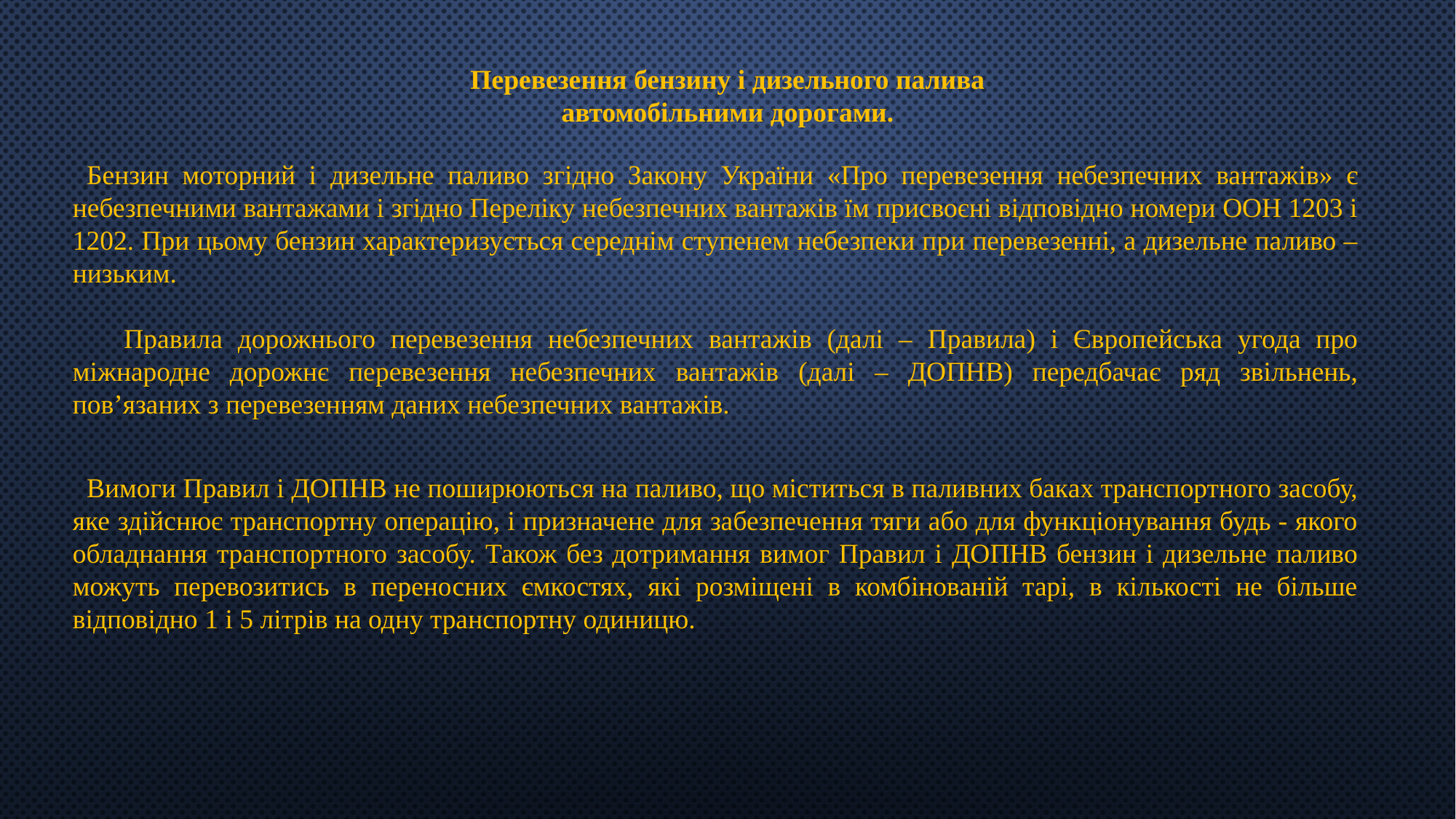

Перевезення бензину і дизельного палива автомобільними дорогами.
  Бензин моторний і дизельне паливо згідно Закону України «Про перевезення небезпечних вантажів» є небезпечними вантажами і згідно Переліку небезпечних вантажів їм присвоєні відповідно номери ООН 1203 і 1202. При цьому бензин характеризується середнім ступенем небезпеки при перевезенні, а дизельне паливо – низьким.

     Правила дорожнього перевезення небезпечних вантажів (далі – Правила) і Європейська угода про міжнародне дорожнє перевезення небезпечних вантажів (далі – ДОПНВ) передбачає ряд звільнень, пов’язаних з перевезенням даних небезпечних вантажів.
  Вимоги Правил і ДОПНВ не поширюються на паливо, що міститься в паливних баках транспортного засобу, яке здійснює транспортну операцію, і призначене для забезпечення тяги або для функціонування будь - якого обладнання транспортного засобу. Також без дотримання вимог Правил і ДОПНВ бензин і дизельне паливо можуть перевозитись в переносних ємкостях, які розміщені в комбінованій тарі, в кількості не більше відповідно 1 і 5 літрів на одну транспортну одиницю.